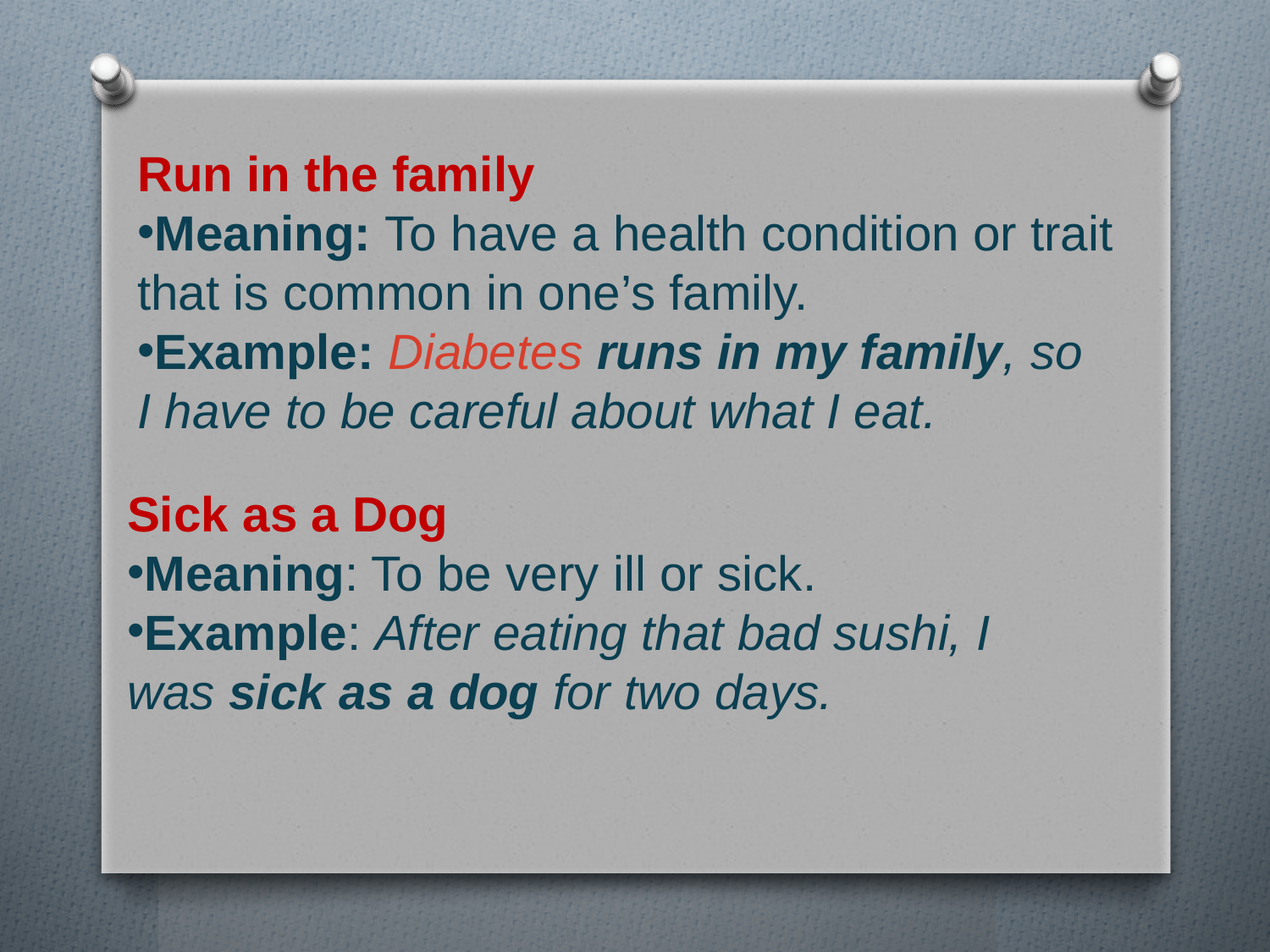

Run in the family
Meaning: To have a health condition or trait that is common in one’s family.
Example: Diabetes runs in my family, so
I have to be careful about what I eat.
Sick as a Dog
Meaning: To be very ill or sick.
Example: After eating that bad sushi, I was sick as a dog for two days.